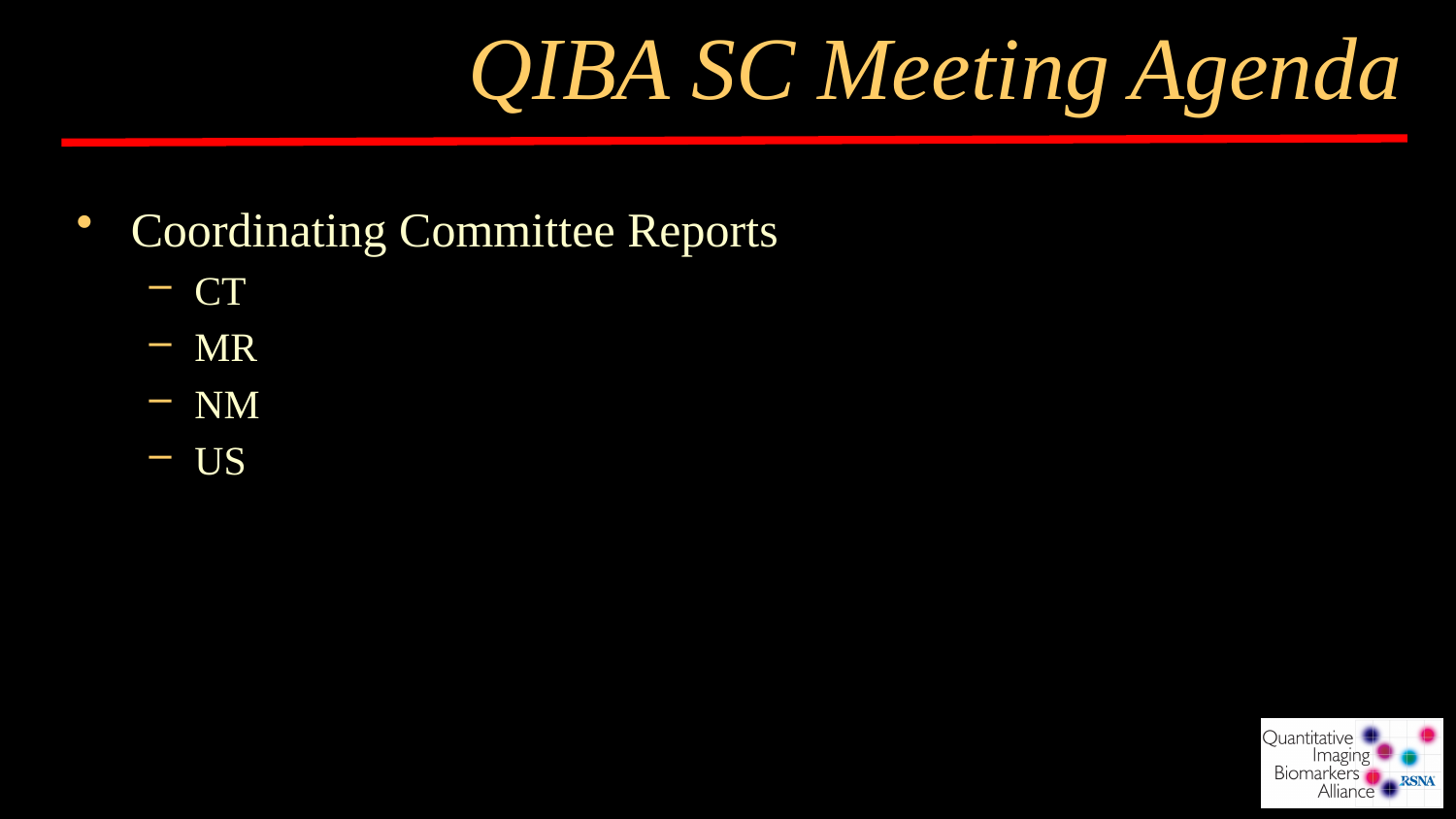

# QIBA SC Meeting Agenda
Coordinating Committee Reports
CT
MR
NM
US